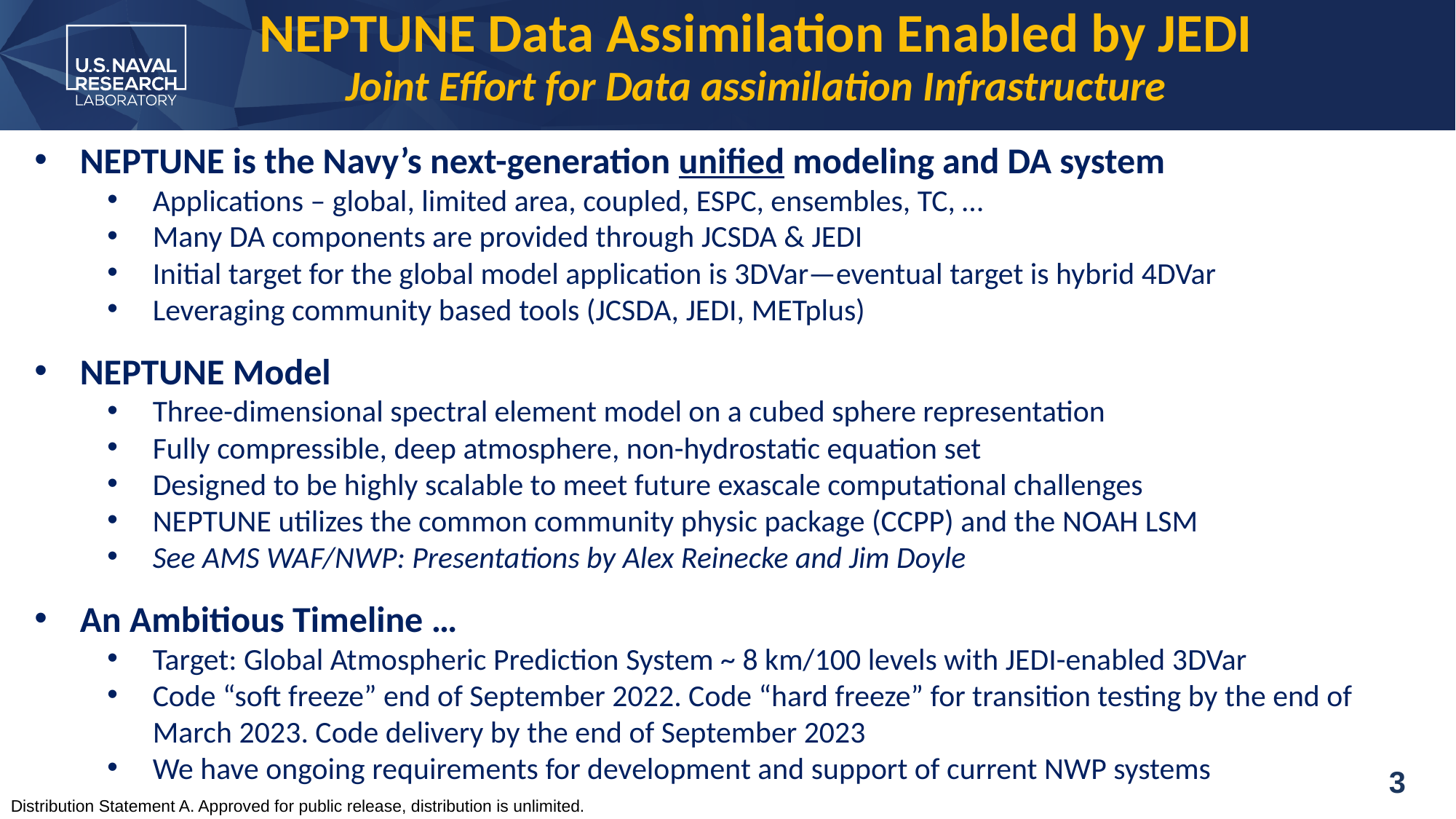

# NEPTUNE Data Assimilation Enabled by JEDI Joint Effort for Data assimilation Infrastructure
NEPTUNE is the Navy’s next-generation unified modeling and DA system
Applications – global, limited area, coupled, ESPC, ensembles, TC, …
Many DA components are provided through JCSDA & JEDI
Initial target for the global model application is 3DVar—eventual target is hybrid 4DVar
Leveraging community based tools (JCSDA, JEDI, METplus)

NEPTUNE Model
Three-dimensional spectral element model on a cubed sphere representation
Fully compressible, deep atmosphere, non-hydrostatic equation set
Designed to be highly scalable to meet future exascale computational challenges
NEPTUNE utilizes the common community physic package (CCPP) and the NOAH LSM
See AMS WAF/NWP: Presentations by Alex Reinecke and Jim Doyle

An Ambitious Timeline …
Target: Global Atmospheric Prediction System ~ 8 km/100 levels with JEDI-enabled 3DVar
Code “soft freeze” end of September 2022. Code “hard freeze” for transition testing by the end of March 2023. Code delivery by the end of September 2023
We have ongoing requirements for development and support of current NWP systems
3